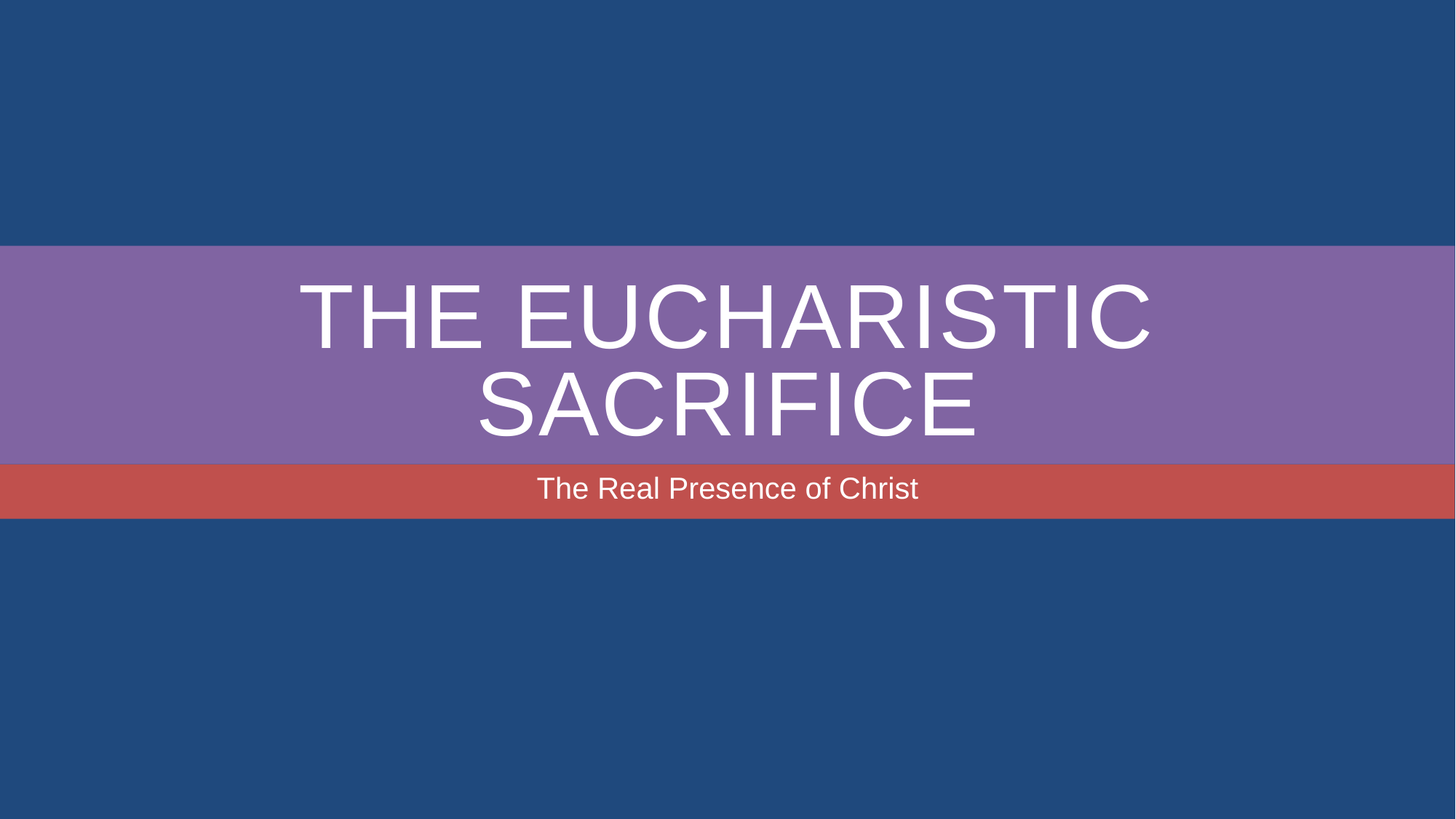

# The Eucharistic sacrifice
The Real Presence of Christ